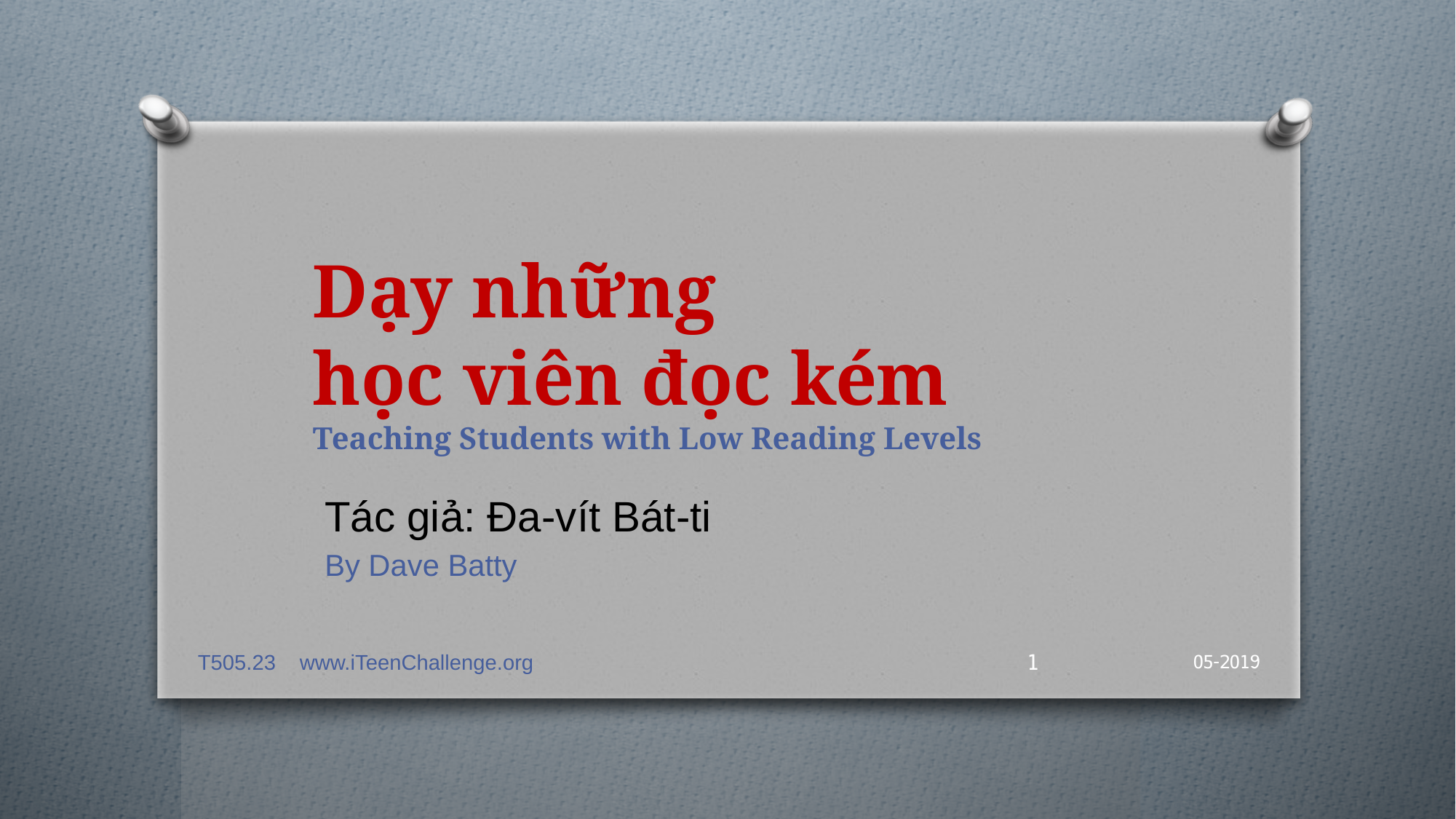

Dạy những
học viên đọc kém
Teaching Students with Low Reading Levels
Tác giả: Đa-vít Bát-ti
By Dave Batty
T505.23    www.iTeenChallenge.org
1
05-2019